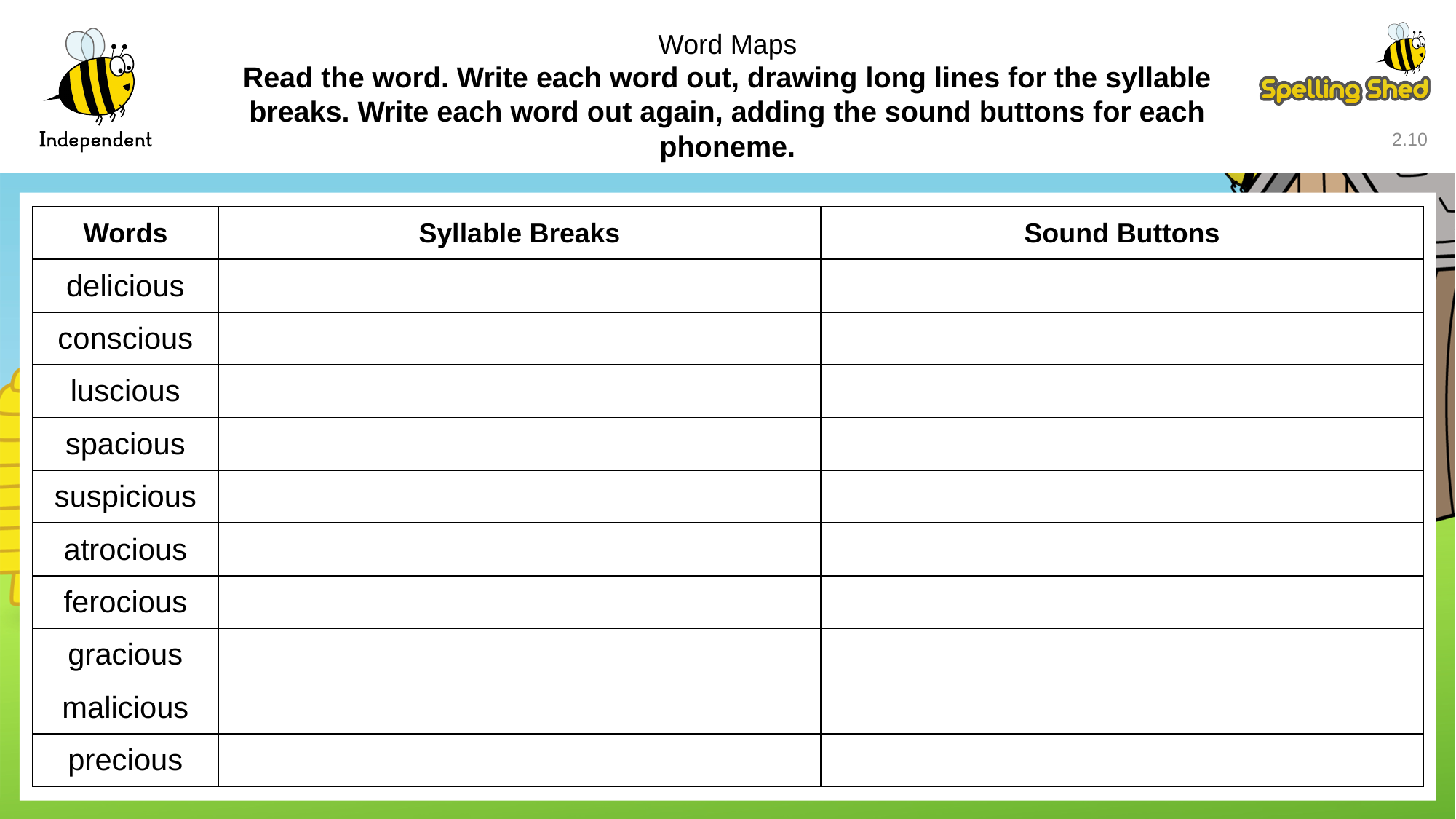

Word Maps
Read the word. Write each word out, drawing long lines for the syllable breaks. Write each word out again, adding the sound buttons for each phoneme.
2.10
| Words | Syllable Breaks | Sound Buttons |
| --- | --- | --- |
| delicious |  |  |
| conscious |  |  |
| luscious |  |  |
| spacious |  |  |
| suspicious |  |  |
| atrocious |  |  |
| ferocious |  |  |
| gracious |  |  |
| malicious |  |  |
| precious |  |  |